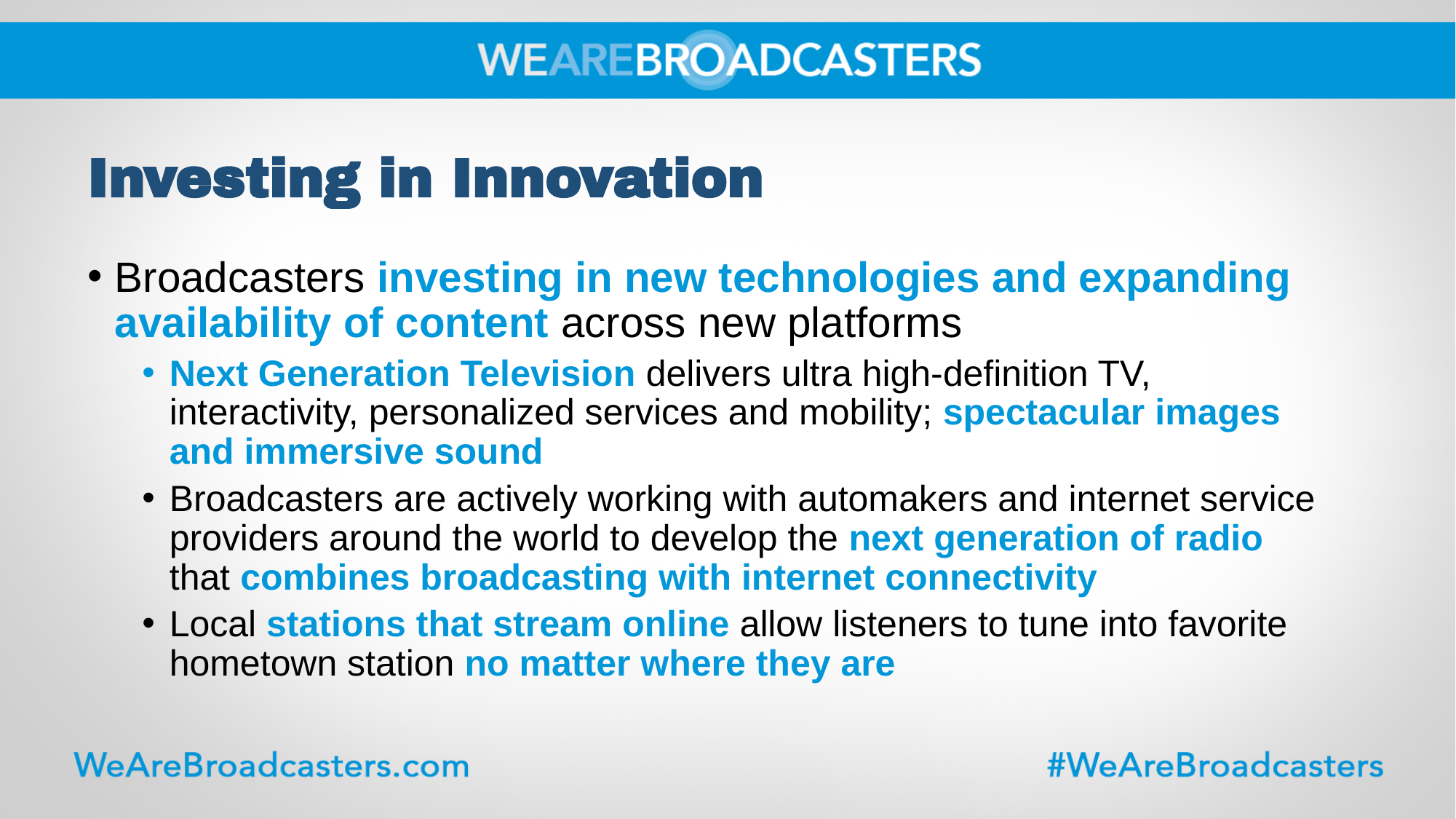

# Investing in Innovation
Broadcasters investing in new technologies and expanding availability of content across new platforms
Next Generation Television delivers ultra high-definition TV, interactivity, personalized services and mobility; spectacular images and immersive sound
Broadcasters are actively working with automakers and internet service providers around the world to develop the next generation of radio that combines broadcasting with internet connectivity
Local stations that stream online allow listeners to tune into favorite hometown station no matter where they are